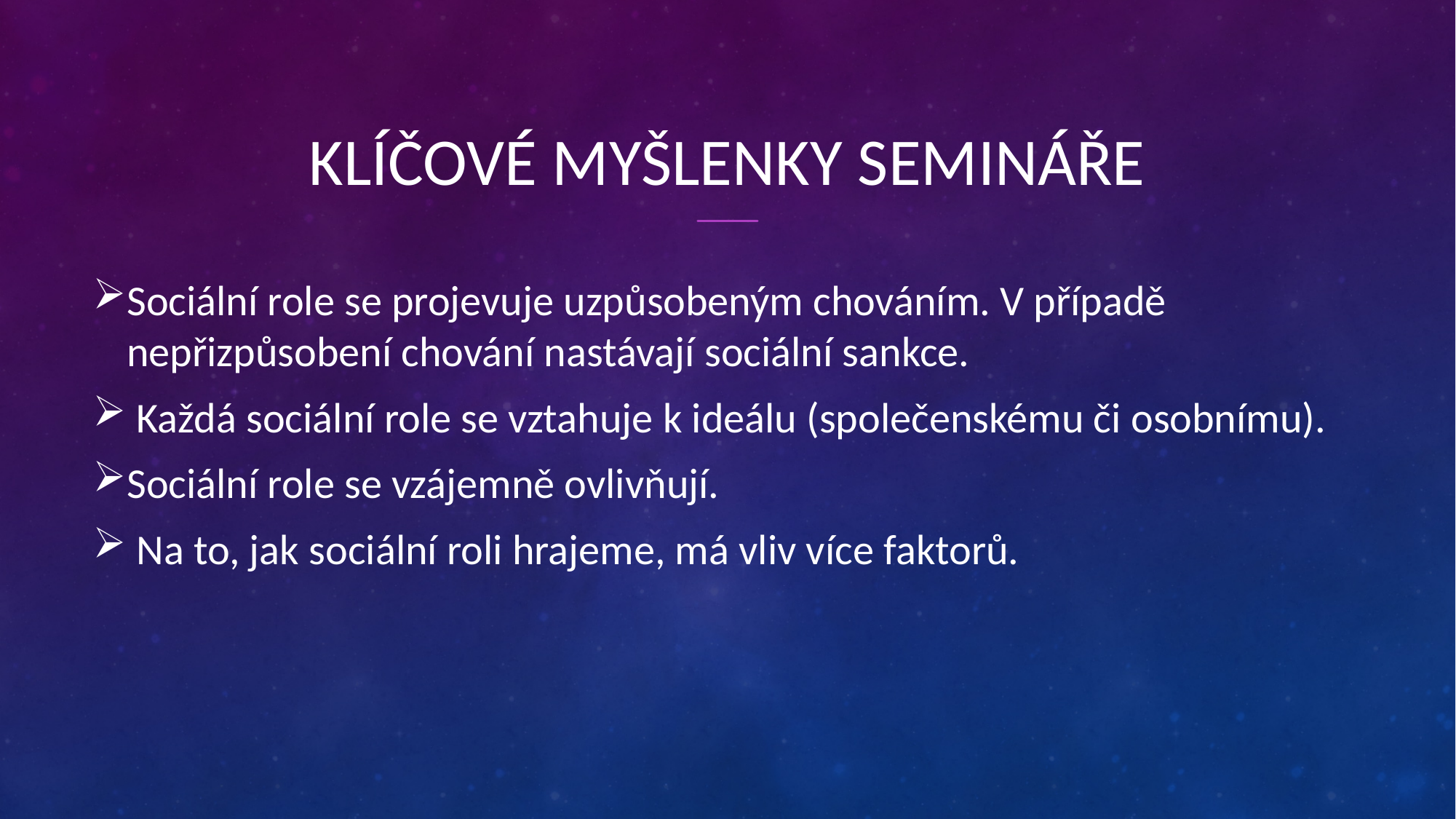

# KLÍČOVÉ MYŠLENKY SEMINÁŘE
Sociální role se projevuje uzpůsobeným chováním. V případě nepřizpůsobení chování nastávají sociální sankce.
 Každá sociální role se vztahuje k ideálu (společenskému či osobnímu).
Sociální role se vzájemně ovlivňují.
 Na to, jak sociální roli hrajeme, má vliv více faktorů.